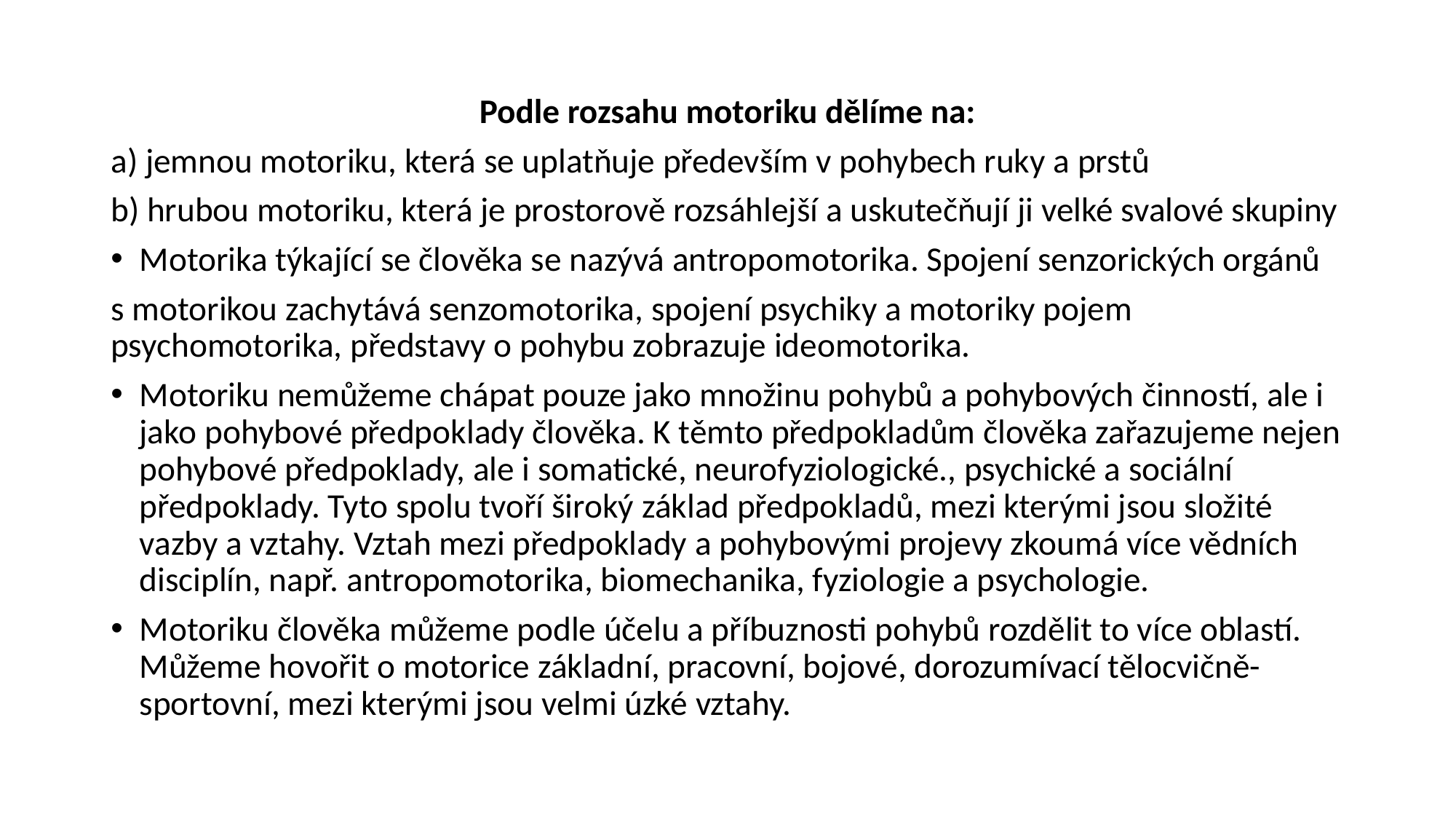

#
Podle rozsahu motoriku dělíme na:
a) jemnou motoriku, která se uplatňuje především v pohybech ruky a prstů
b) hrubou motoriku, která je prostorově rozsáhlejší a uskutečňují ji velké svalové skupiny
Motorika týkající se člověka se nazývá antropomotorika. Spojení senzorických orgánů
s motorikou zachytává senzomotorika, spojení psychiky a motoriky pojem psychomotorika, představy o pohybu zobrazuje ideomotorika.
Motoriku nemůžeme chápat pouze jako množinu pohybů a pohybových činností, ale i jako pohybové předpoklady člověka. K těmto předpokladům člověka zařazujeme nejen pohybové předpoklady, ale i somatické, neurofyziologické., psychické a sociální předpoklady. Tyto spolu tvoří široký základ předpokladů, mezi kterými jsou složité vazby a vztahy. Vztah mezi předpoklady a pohybovými projevy zkoumá více vědních disciplín, např. antropomotorika, biomechanika, fyziologie a psychologie.
Motoriku člověka můžeme podle účelu a příbuznosti pohybů rozdělit to více oblastí. Můžeme hovořit o motorice základní, pracovní, bojové, dorozumívací tělocvičně- sportovní, mezi kterými jsou velmi úzké vztahy.